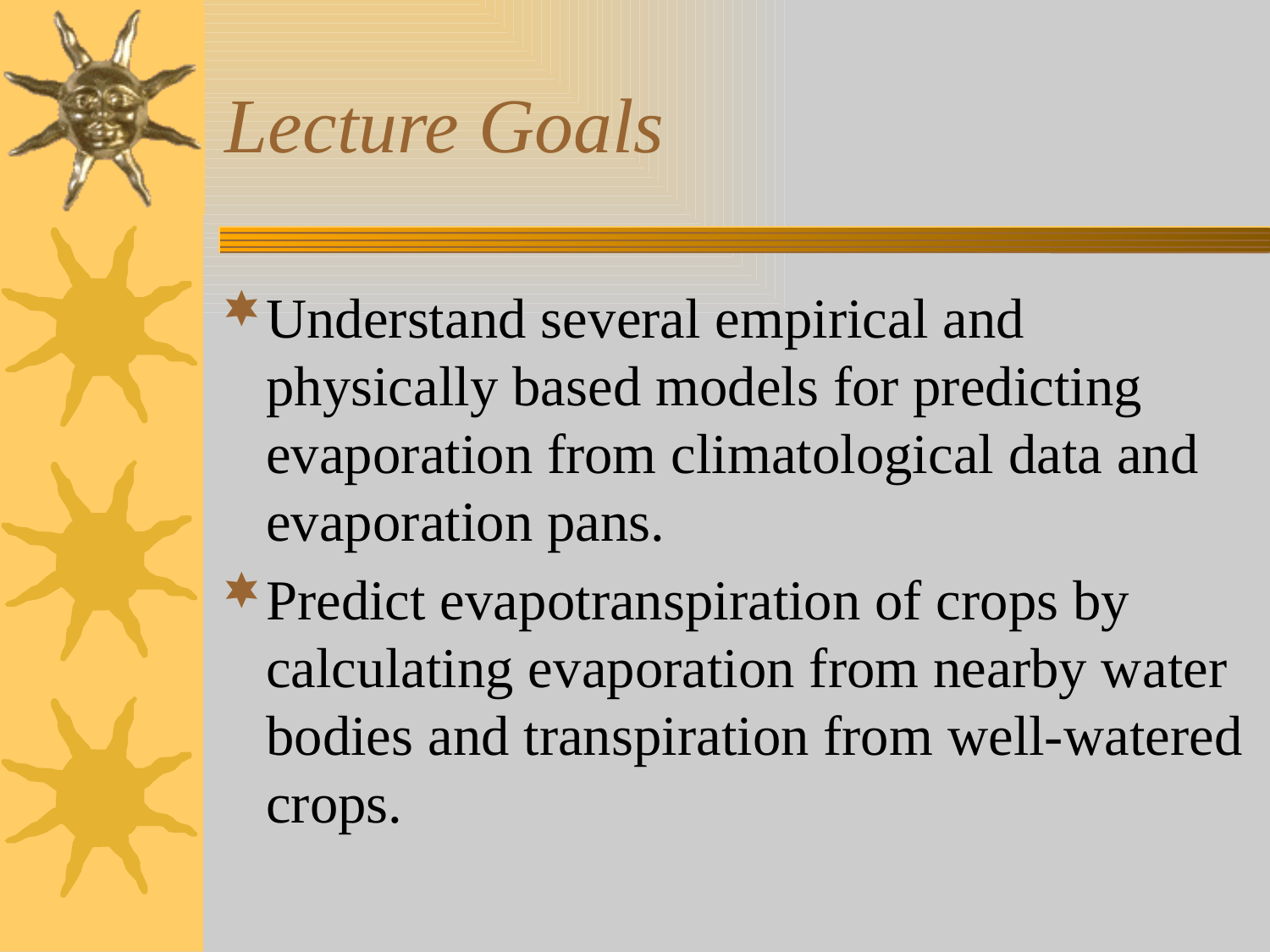

# Lecture Goals
Understand several empirical and physically based models for predicting evaporation from climatological data and evaporation pans.
Predict evapotranspiration of crops by calculating evaporation from nearby water bodies and transpiration from well-watered crops.